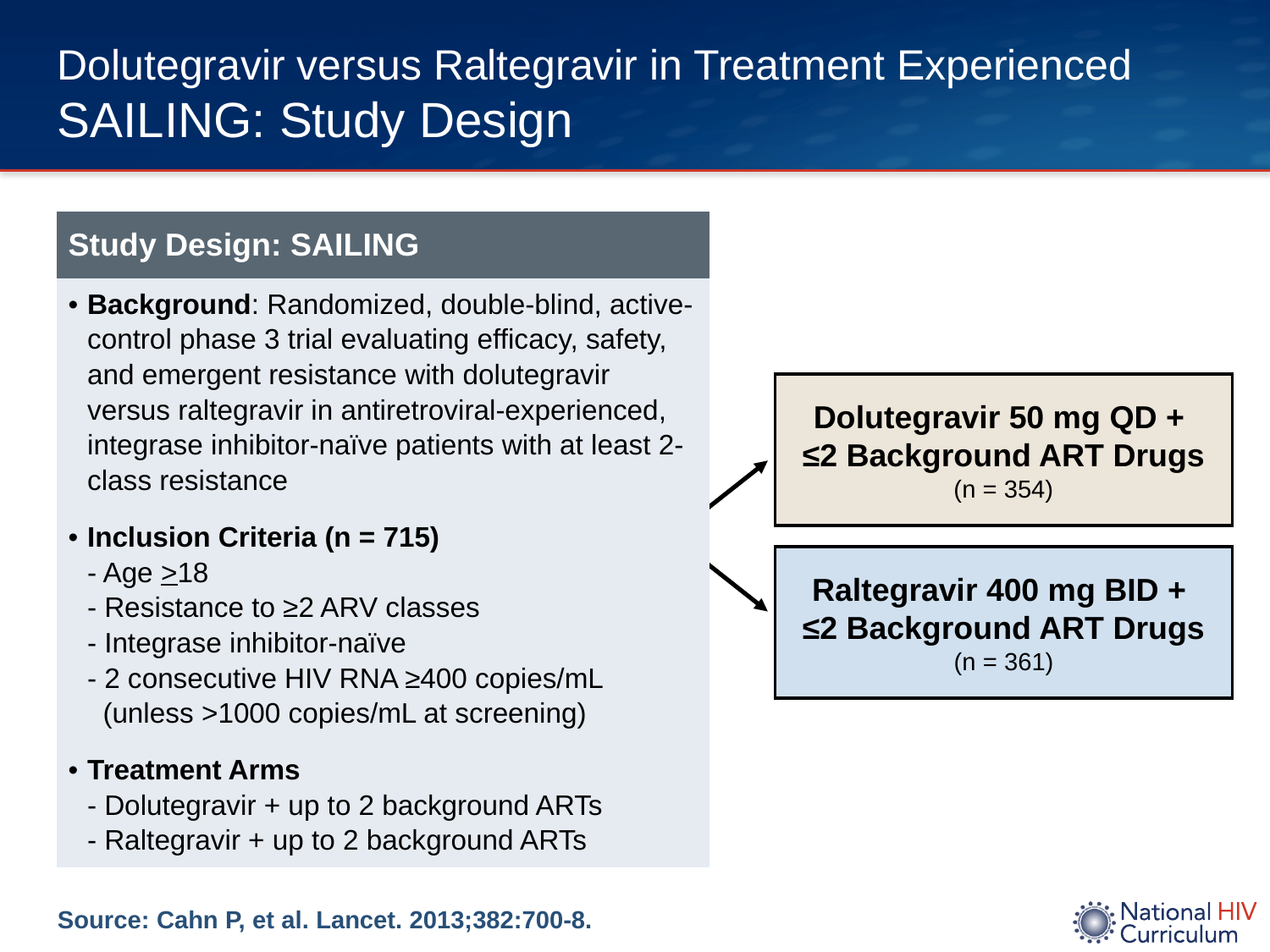

# Dolutegravir versus Raltegravir in Treatment Experienced SAILING: Study Design
| Study Design: SAILING |
| --- |
| Background: Randomized, double-blind, active-control phase 3 trial evaluating efficacy, safety, and emergent resistance with dolutegravir versus raltegravir in antiretroviral-experienced, integrase inhibitor-naïve patients with at least 2-class resistance Inclusion Criteria (n = 715) - Age >18 - Resistance to ≥2 ARV classes - Integrase inhibitor-naïve - 2 consecutive HIV RNA ≥400 copies/mL (unless >1000 copies/mL at screening) Treatment Arms - Dolutegravir + up to 2 background ARTs - Raltegravir + up to 2 background ARTs |
Dolutegravir 50 mg QD +
≤2 Background ART Drugs
(n = 354)

Raltegravir 400 mg BID +
≤2 Background ART Drugs
(n = 361)
Source: Cahn P, et al. Lancet. 2013;382:700-8.